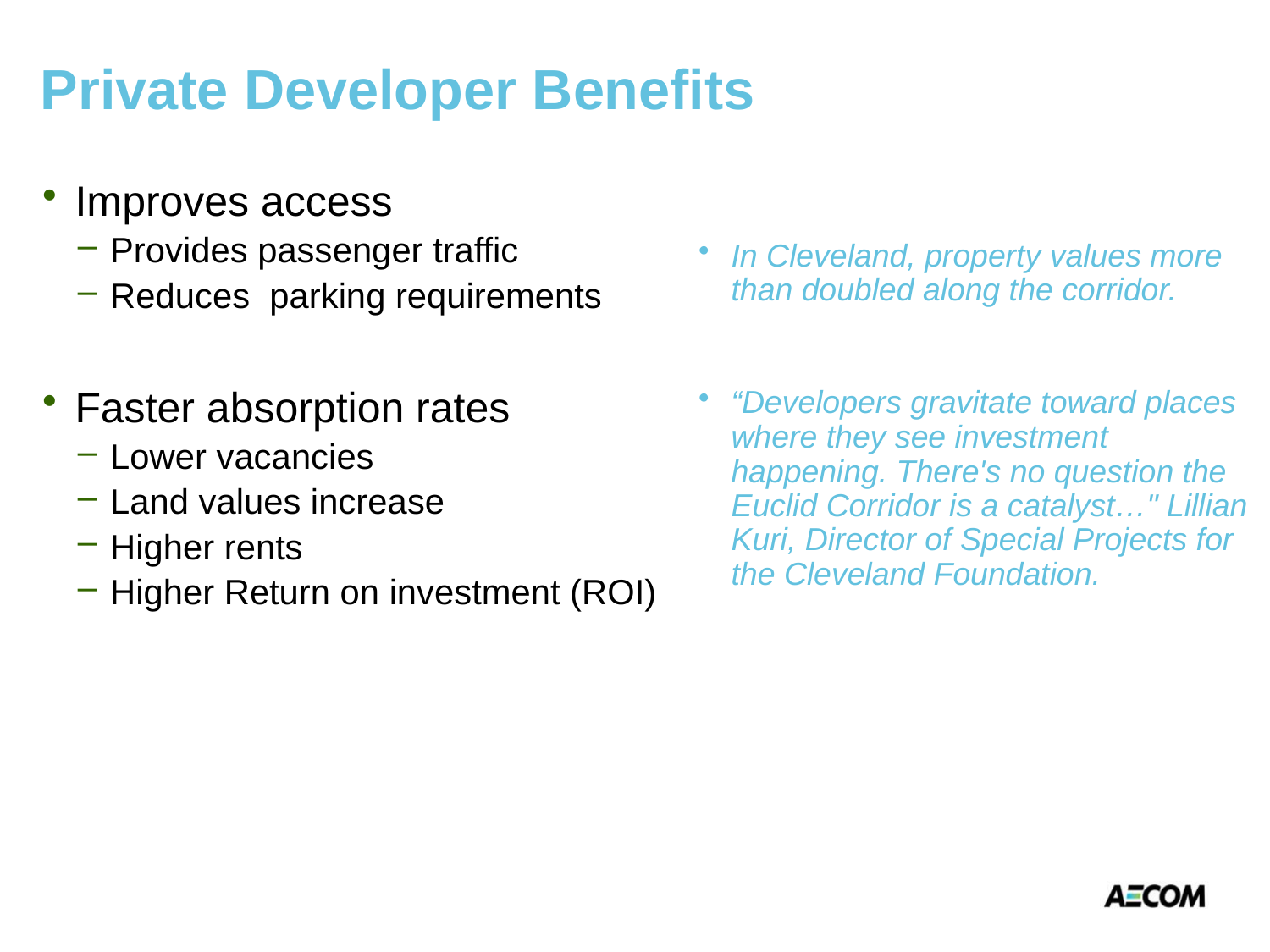

# Private Developer Benefits

In Cleveland, property values more than doubled along the corridor.

“Developers gravitate toward places where they see investment happening. There's no question the Euclid Corridor is a catalyst…" Lillian Kuri, Director of Special Projects for the Cleveland Foundation.
Improves access
Provides passenger traffic
Reduces  parking requirements

Faster absorption rates
Lower vacancies
Land values increase
Higher rents
Higher Return on investment (ROI)